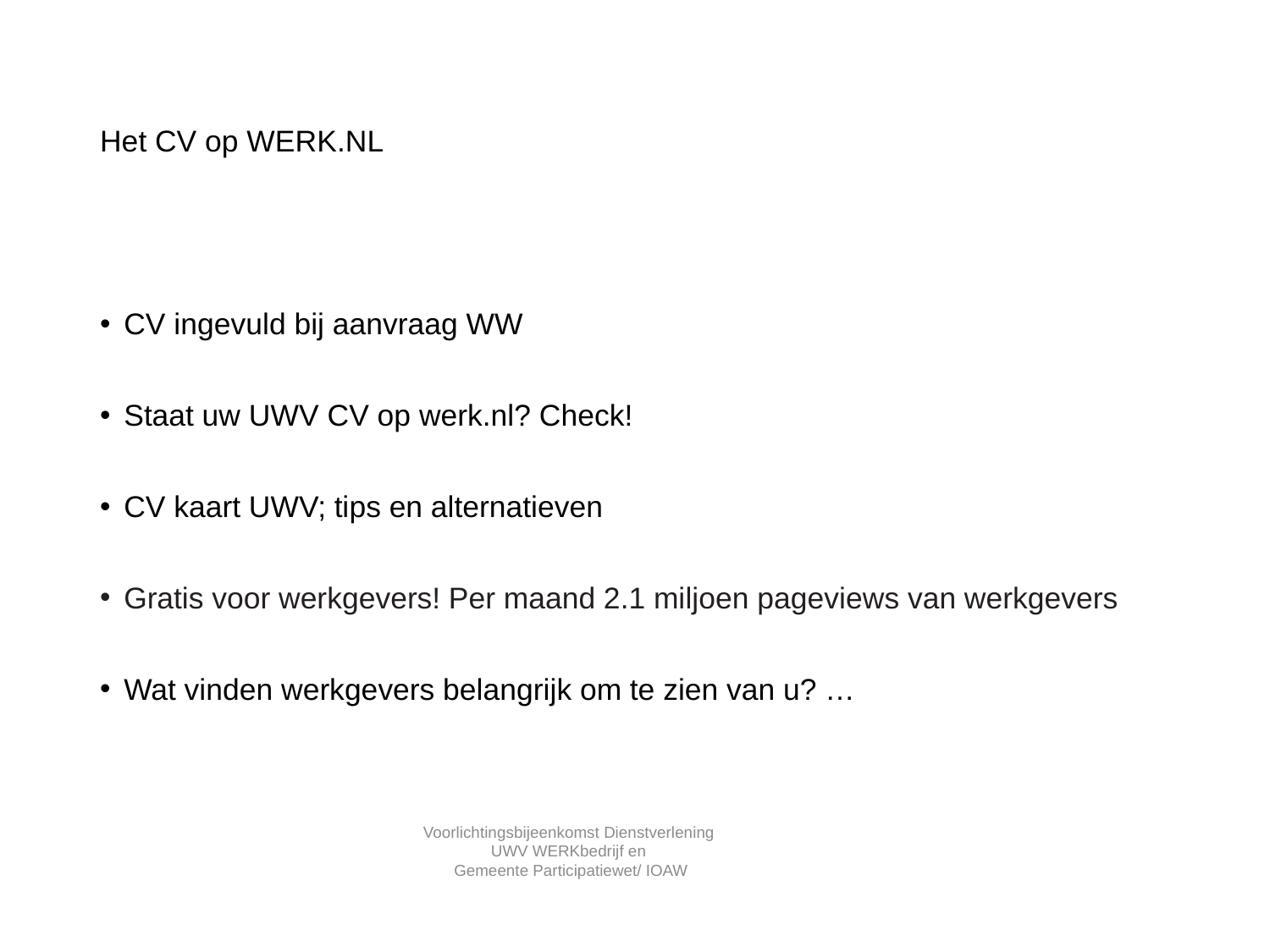

# Het CV op WERK.NL

CV ingevuld bij aanvraag WW

Staat uw UWV CV op werk.nl? Check!

CV kaart UWV; tips en alternatieven

Gratis voor werkgevers! Per maand 2.1 miljoen pageviews van werkgevers

Wat vinden werkgevers belangrijk om te zien van u? …
Voorlichtingsbijeenkomst Dienstverlening
UWV WERKbedrijf en
Gemeente Participatiewet/ IOAW